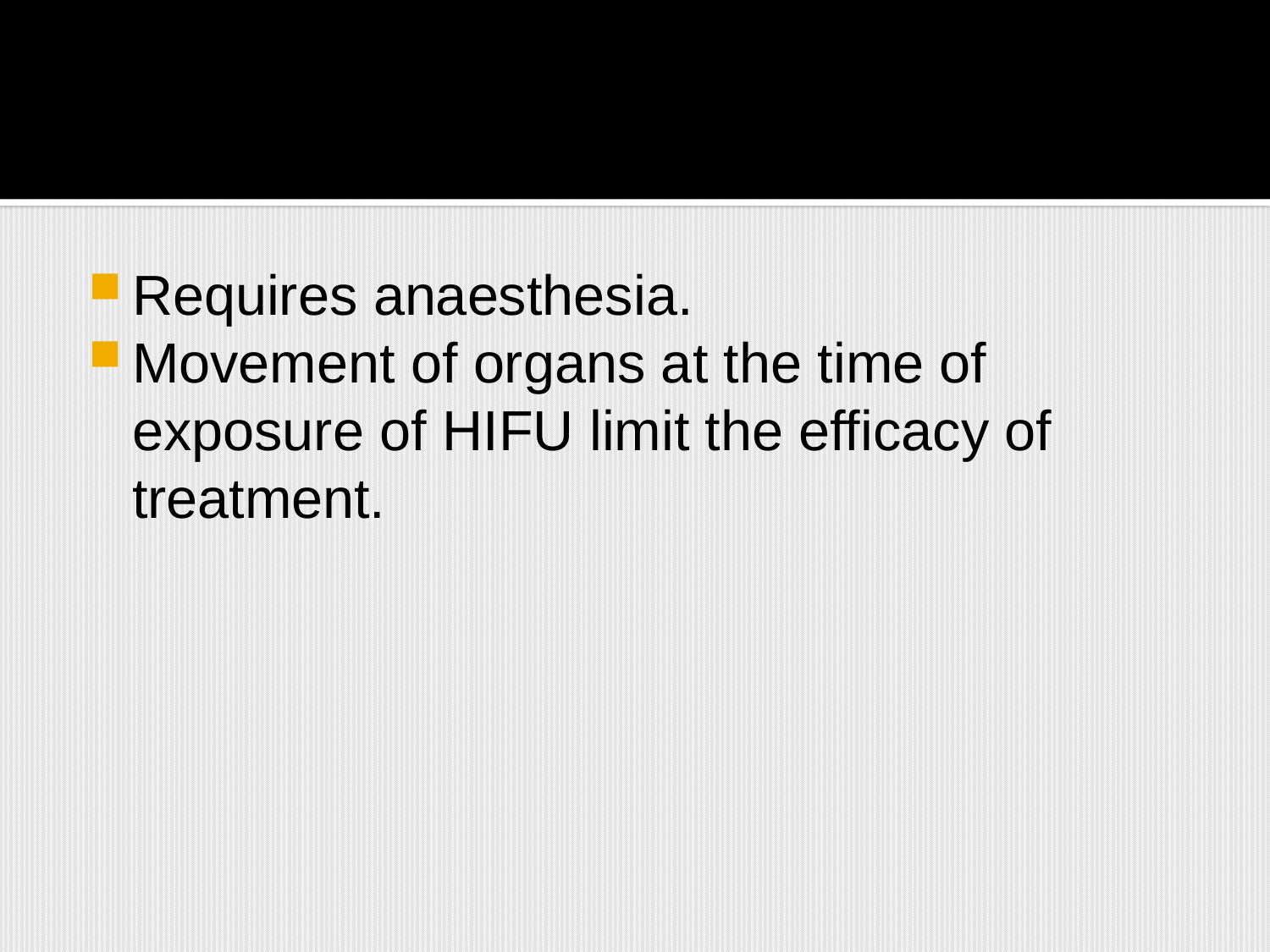

#
Requires anaesthesia.
Movement of organs at the time of exposure of HIFU limit the efficacy of treatment.